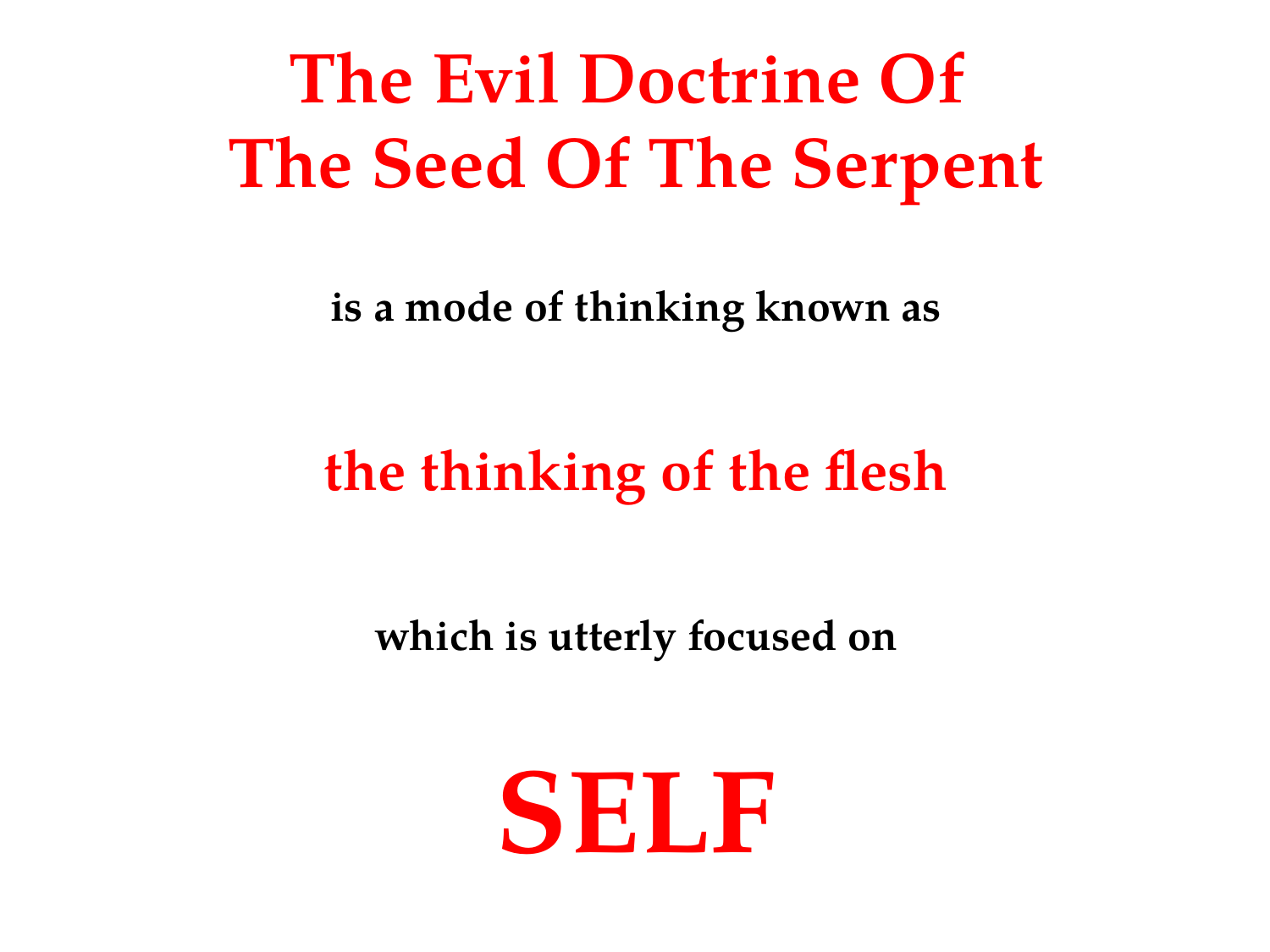

The Evil Doctrine Of
The Seed Of The Serpent
is a mode of thinking known as
the thinking of the flesh
which is utterly focused on
SELF